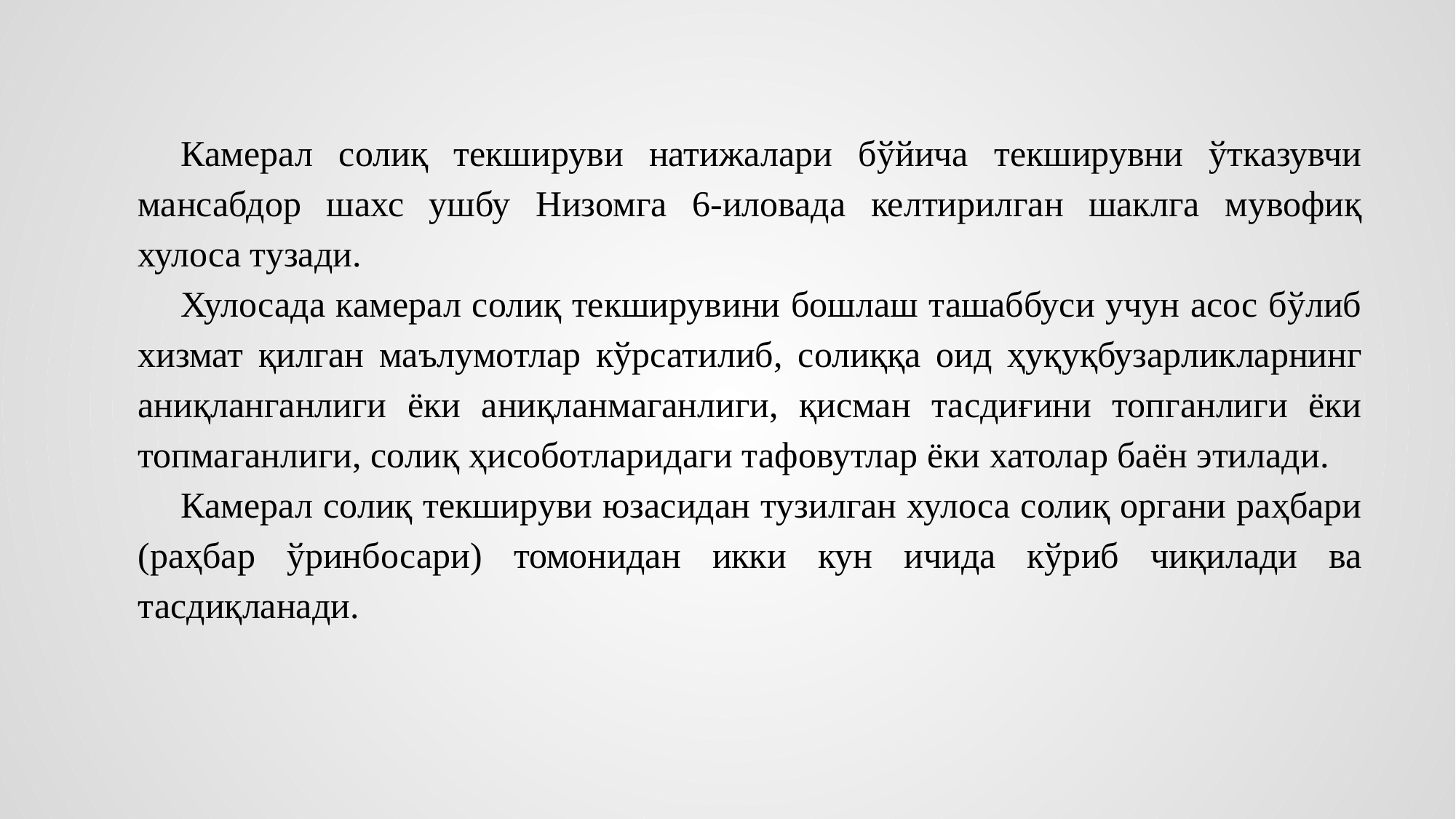

Камерал солиқ текшируви натижалари бўйича текширувни ўтказувчи мансабдор шахс ушбу Низомга 6-иловада келтирилган шаклга мувофиқ хулоса тузади.
Хулосада камерал солиқ текширувини бошлаш ташаббуси учун асос бўлиб хизмат қилган маълумотлар кўрсатилиб, солиққа оид ҳуқуқбузарликларнинг аниқланганлиги ёки аниқланмаганлиги, қисман тасдиғини топганлиги ёки топмаганлиги, солиқ ҳисоботларидаги тафовутлар ёки хатолар баён этилади.
Камерал солиқ текшируви юзасидан тузилган хулоса солиқ органи раҳбари (раҳбар ўринбосари) томонидан икки кун ичида кўриб чиқилади ва тасдиқланади.